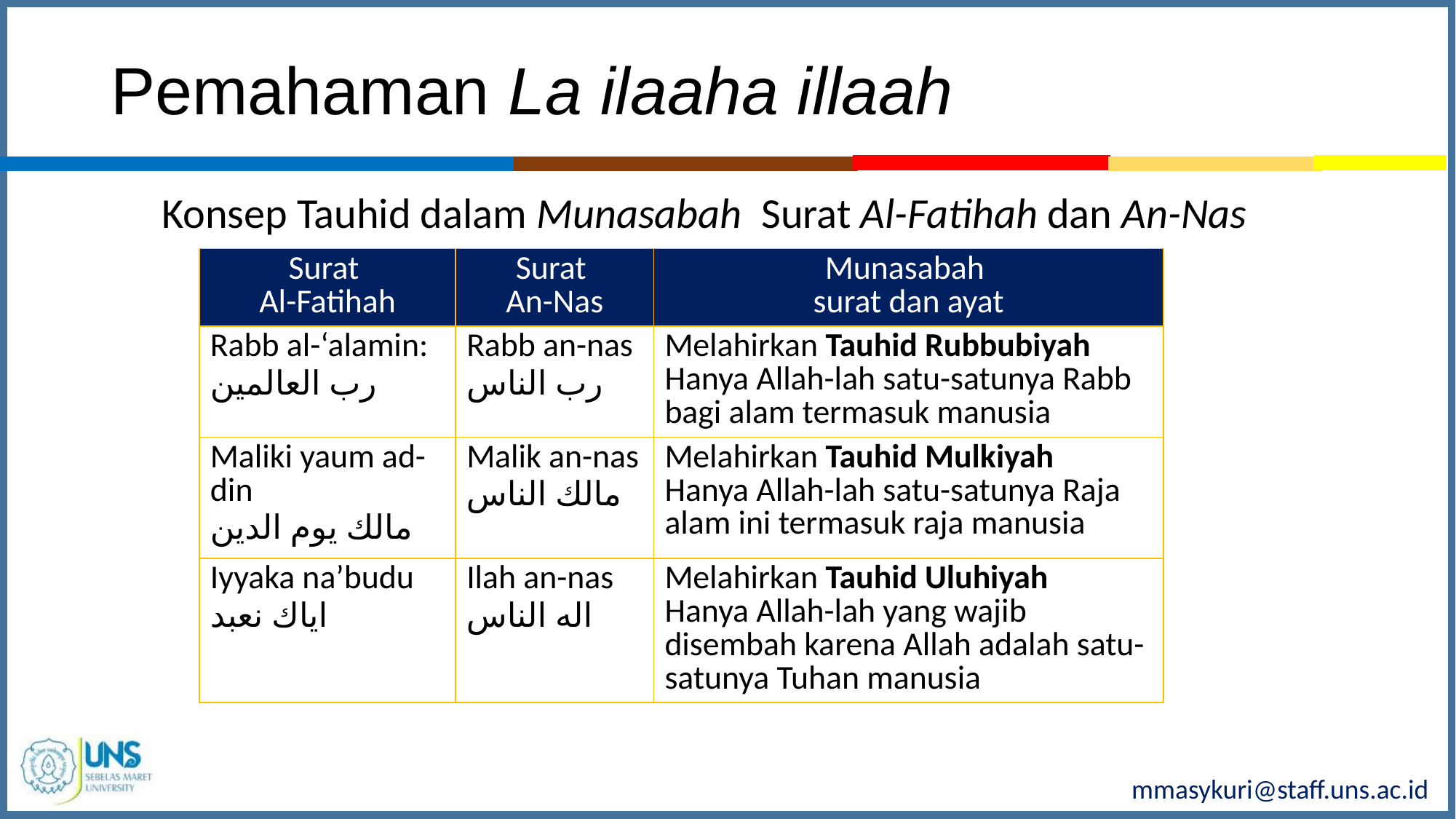

# Pemahaman La ilaaha illaah
Konsep Tauhid dalam Munasabah  Surat Al-Fatihah dan An-Nas
| Surat Al-Fatihah | Surat An-Nas | Munasabah surat dan ayat |
| --- | --- | --- |
| Rabb al-‘alamin: رب العالمين | Rabb an-nas رب الناس | Melahirkan Tauhid Rubbubiyah Hanya Allah-lah satu-satunya Rabb bagi alam termasuk manusia |
| Maliki yaum ad-din مالك يوم الدين | Malik an-nas مالك الناس | Melahirkan Tauhid Mulkiyah Hanya Allah-lah satu-satunya Raja alam ini termasuk raja manusia |
| Iyyaka na’budu اياك نعبد | Ilah an-nas اله الناس | Melahirkan Tauhid Uluhiyah Hanya Allah-lah yang wajib disembah karena Allah adalah satu-satunya Tuhan manusia |